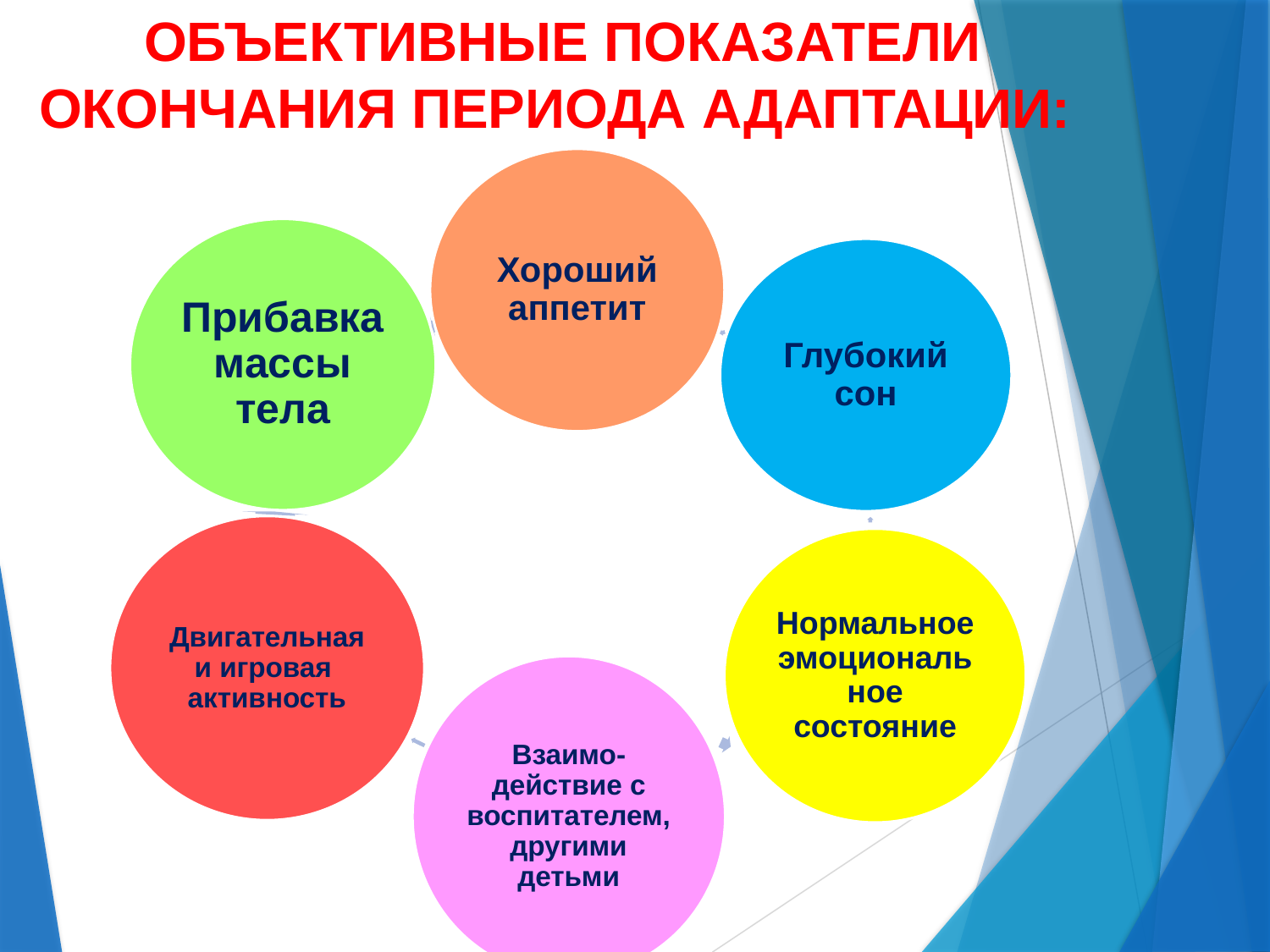

# ОБЪЕКТИВНЫЕ ПОКАЗАТЕЛИ ОКОНЧАНИЯ ПЕРИОДА АДАПТАЦИИ:
Хороший аппетит

Глубокий сон

Нормальное эмоциональное состояние

Взаимо-действие с воспитателем, другими детьми

Двигательная и игровая  активность

Прибавка массы тела